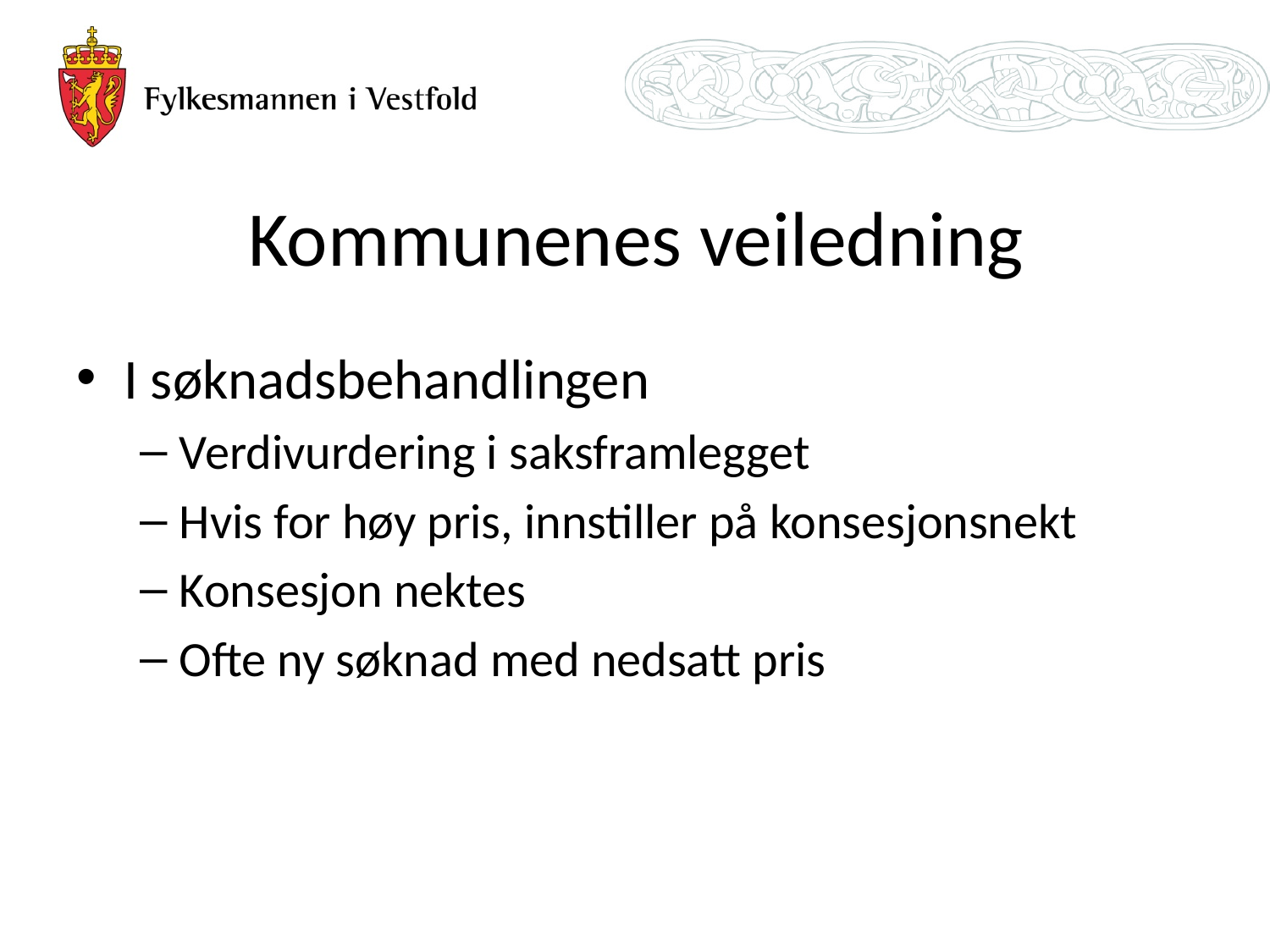

# Kommunenes veiledning
I søknadsbehandlingen
Verdivurdering i saksframlegget
Hvis for høy pris, innstiller på konsesjonsnekt
Konsesjon nektes
Ofte ny søknad med nedsatt pris